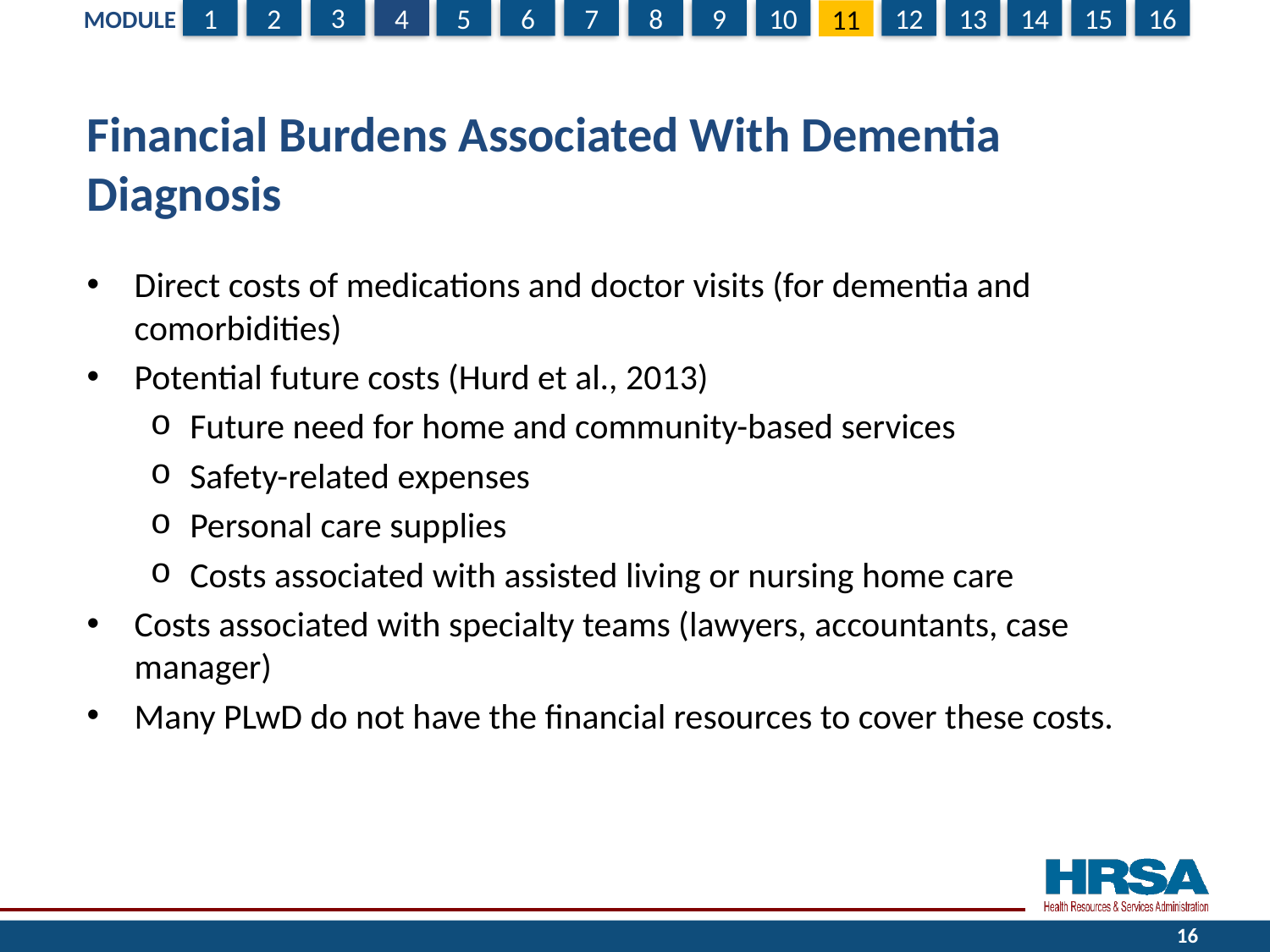

# Financial Burdens Associated With Dementia Diagnosis
Direct costs of medications and doctor visits (for dementia and comorbidities)
Potential future costs (Hurd et al., 2013)
Future need for home and community-based services
Safety-related expenses
Personal care supplies
Costs associated with assisted living or nursing home care
Costs associated with specialty teams (lawyers, accountants, case manager)
Many PLwD do not have the financial resources to cover these costs.